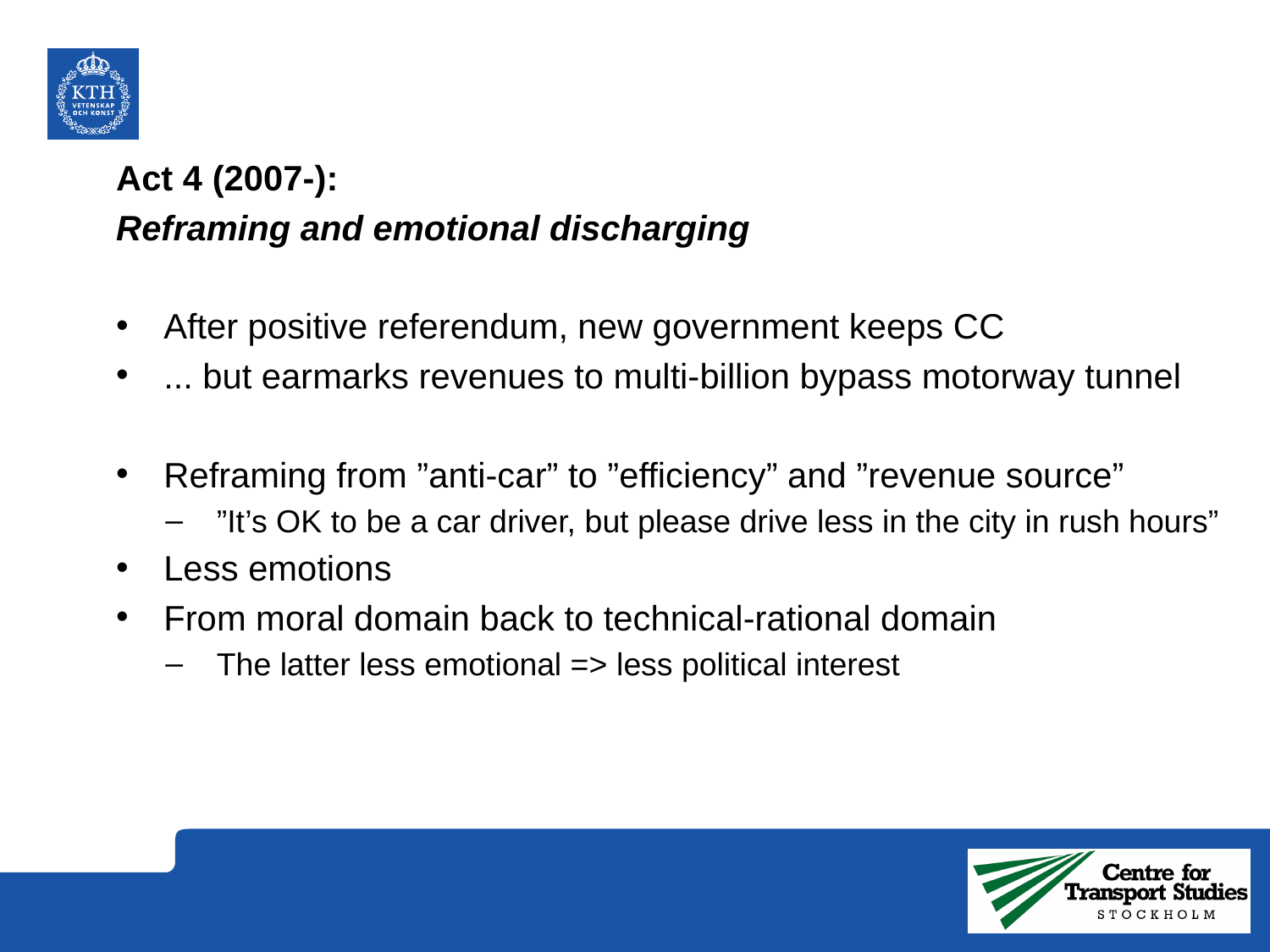

Act 4 (2007-):
Reframing and emotional discharging

After positive referendum, new government keeps CC
... but earmarks revenues to multi-billion bypass motorway tunnel

Reframing from ”anti-car” to ”efficiency” and ”revenue source”
”It’s OK to be a car driver, but please drive less in the city in rush hours”
Less emotions
From moral domain back to technical-rational domain
The latter less emotional => less political interest